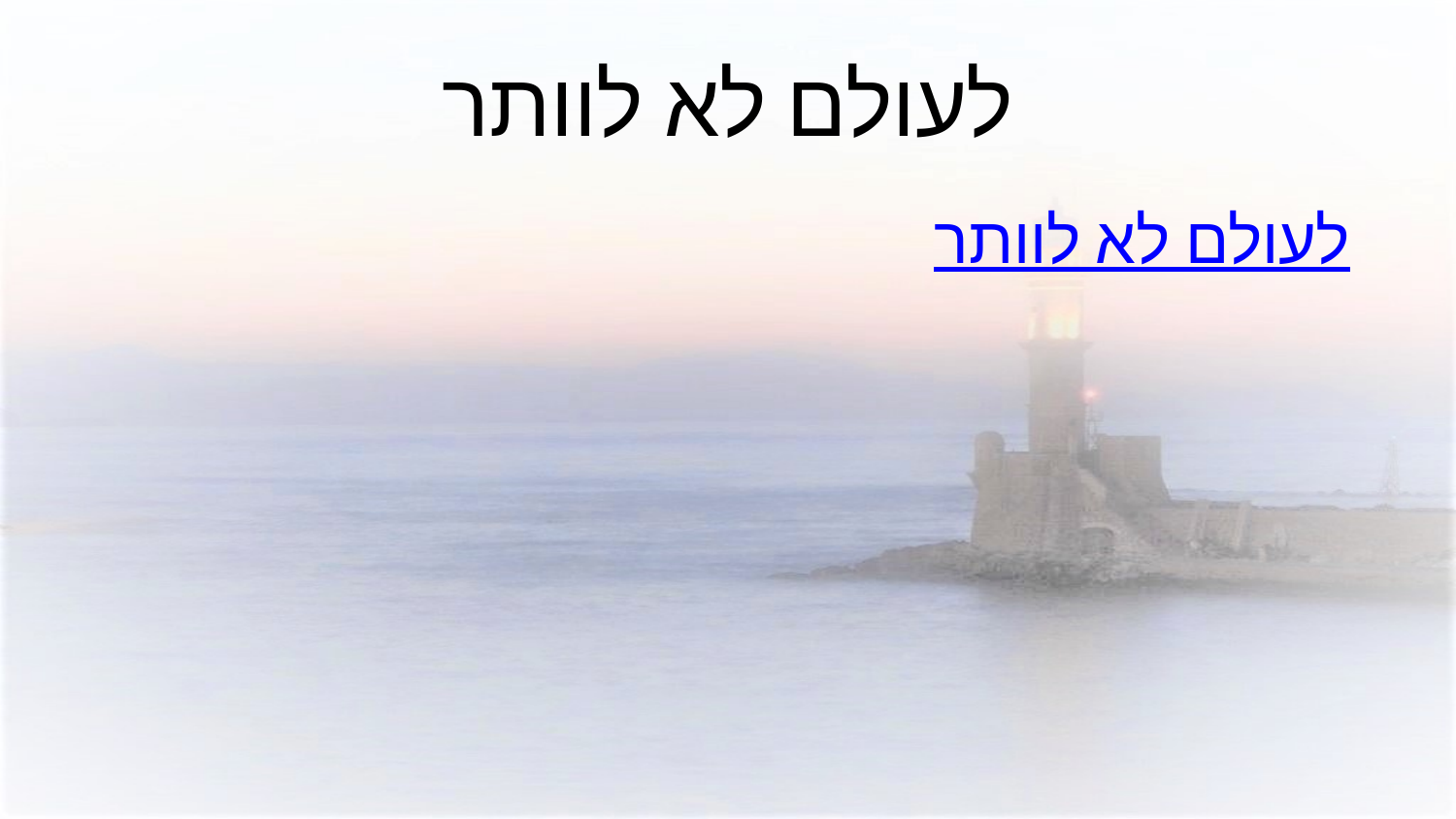

# לעולם לא לוותר
לעולם לא לוותר